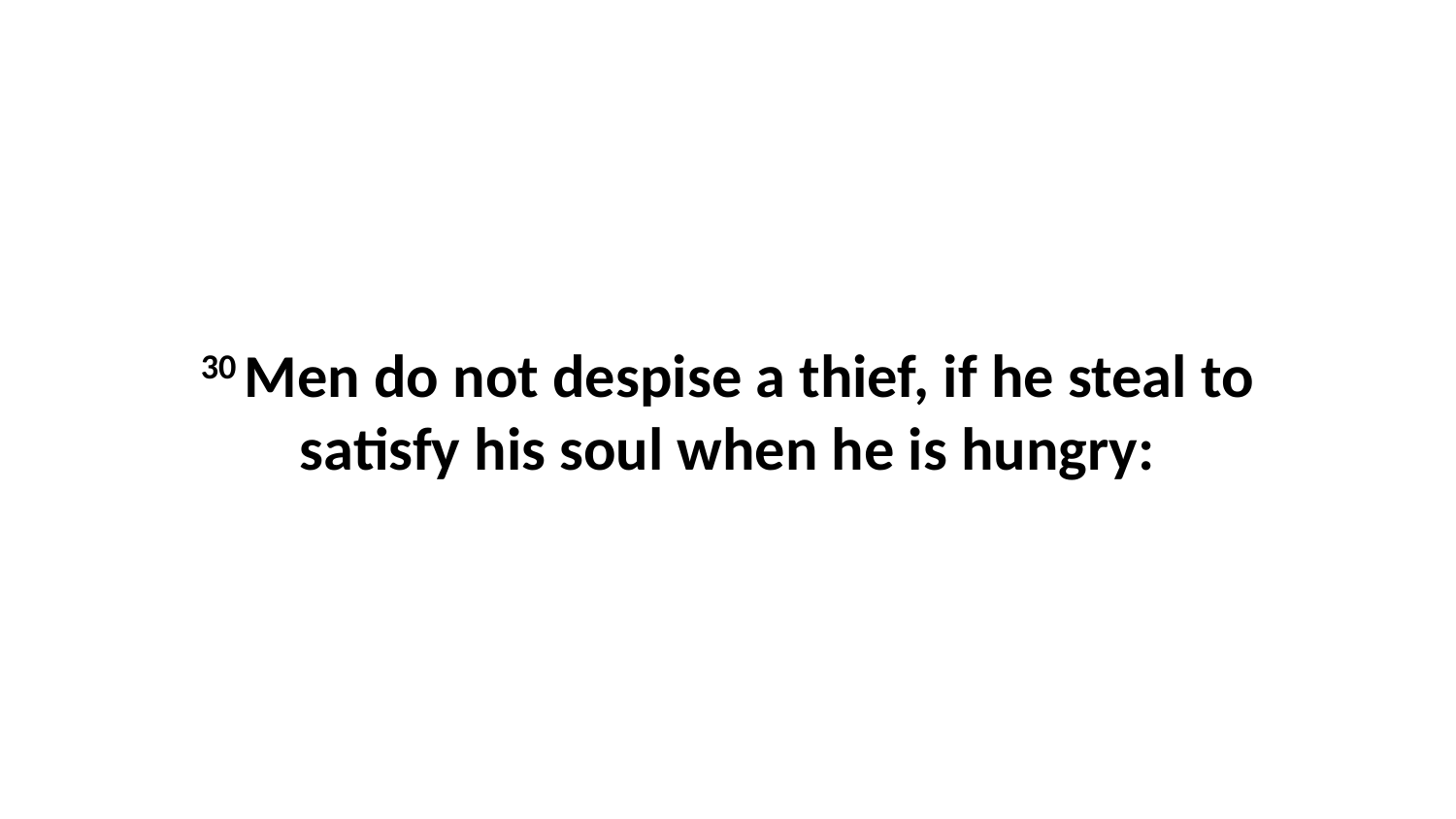

30 Men do not despise a thief, if he steal to satisfy his soul when he is hungry: